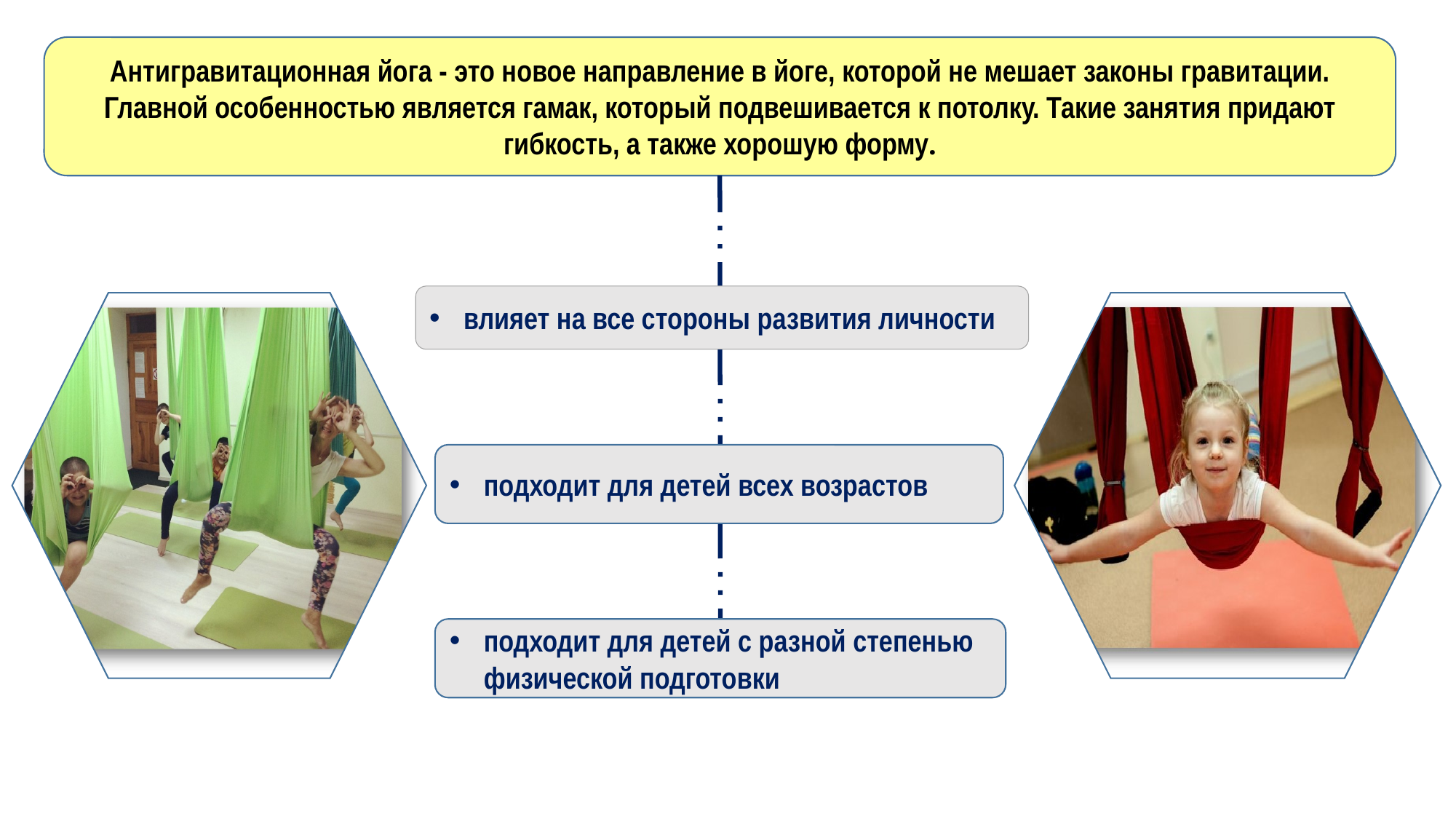

Антигравитационная йога - это новое направление в йоге, которой не мешает законы гравитации. Главной особенностью является гамак, который подвешивается к потолку. Такие занятия придают гибкость, а также хорошую форму.
влияет на все стороны развития личности

подходит для детей всех возрастов
подходит для детей с разной степенью физической подготовки